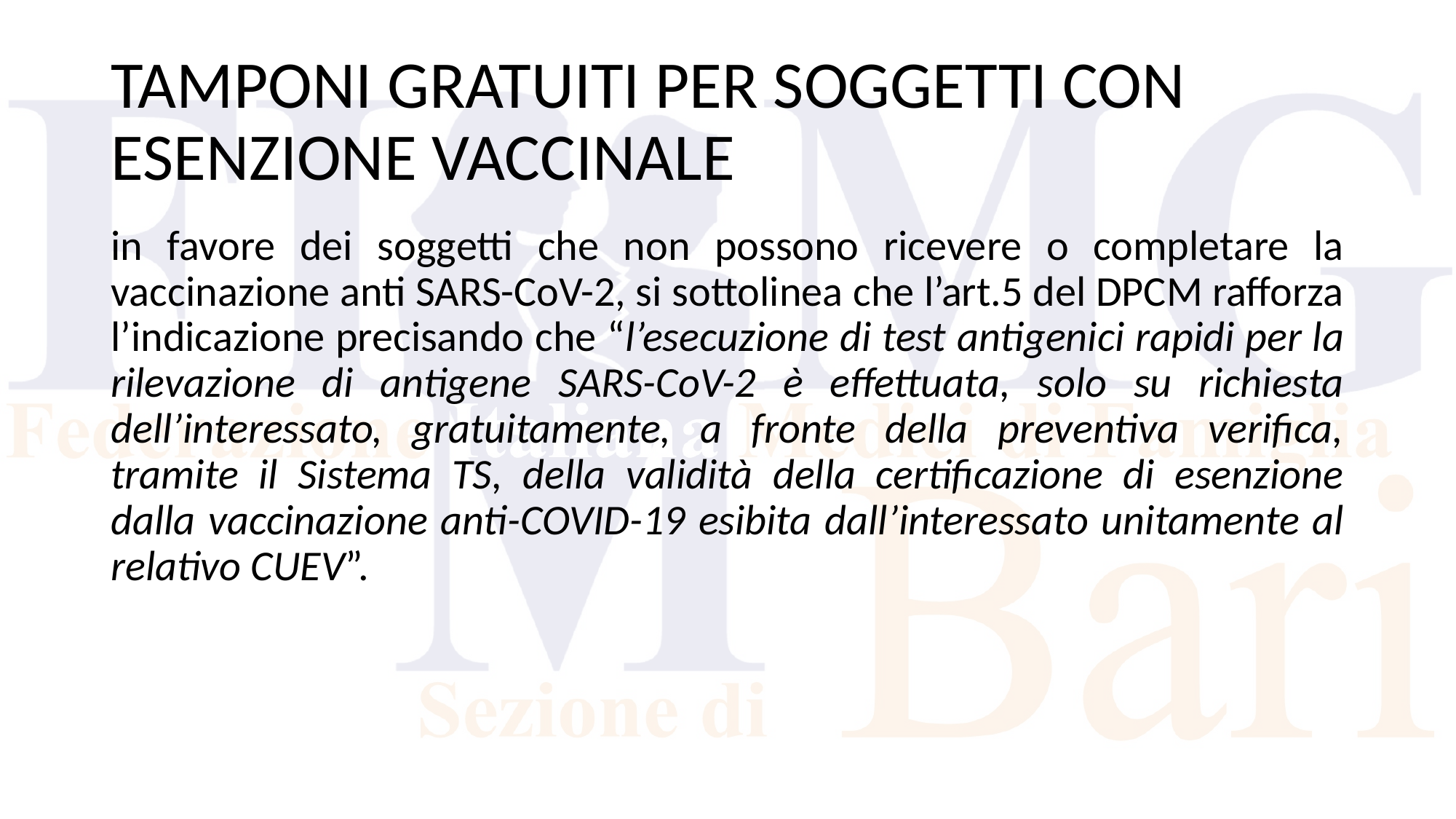

# TAMPONI GRATUITI PER SOGGETTI CON ESENZIONE VACCINALE
in favore dei soggetti che non possono ricevere o completare la vaccinazione anti SARS-CoV-2, si sottolinea che l’art.5 del DPCM rafforza l’indicazione precisando che “l’esecuzione di test antigenici rapidi per la rilevazione di antigene SARS-CoV-2 è effettuata, solo su richiesta dell’interessato, gratuitamente, a fronte della preventiva verifica, tramite il Sistema TS, della validità della certificazione di esenzione dalla vaccinazione anti-COVID-19 esibita dall’interessato unitamente al relativo CUEV”.